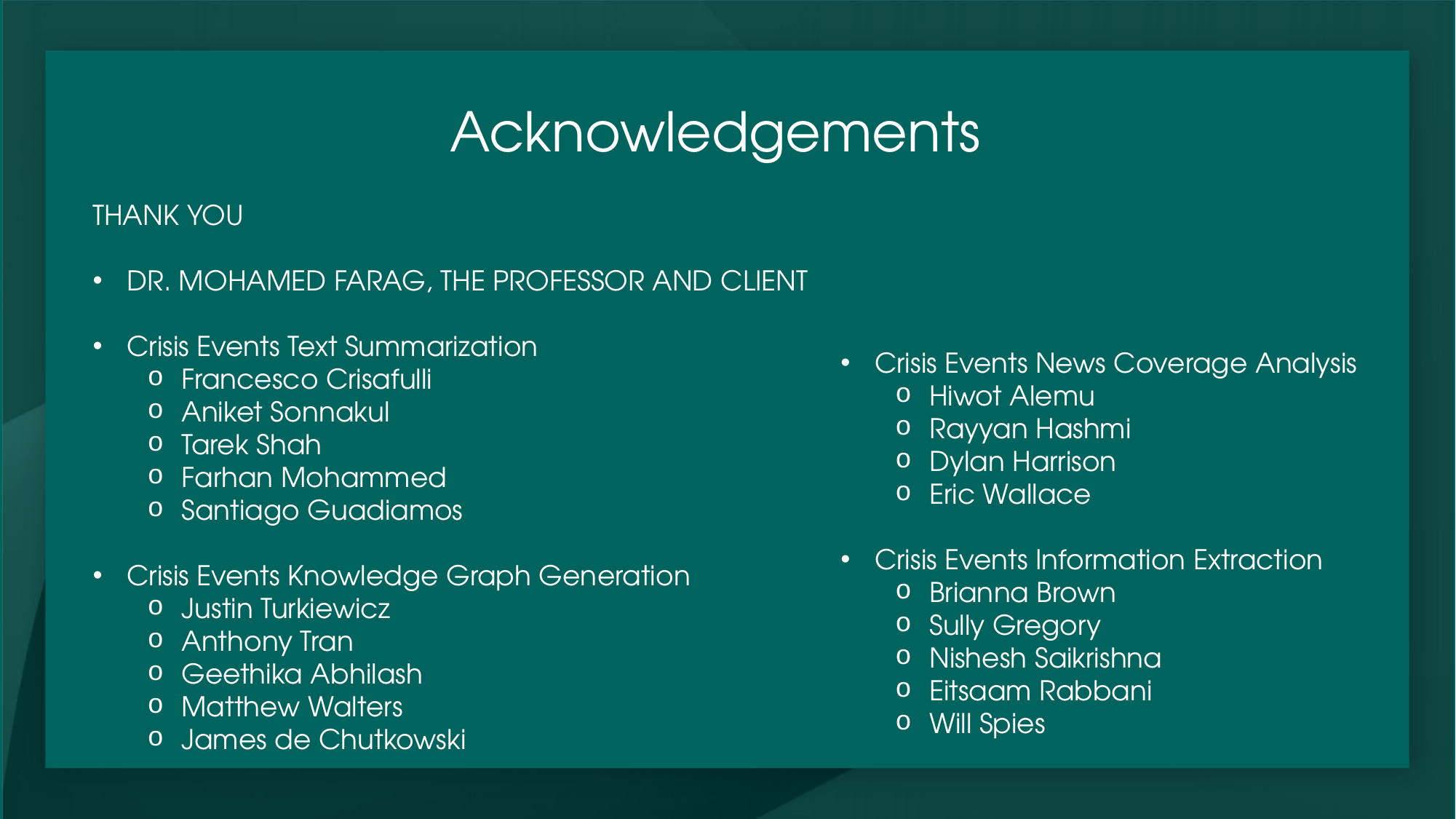

# Acknowledgements
THANK YOU

DR. MOHAMED FARAG, THE PROFESSOR AND CLIENT

Crisis Events Text Summarization
Francesco Crisafulli
Aniket Sonnakul
Tarek Shah
Farhan Mohammed
Santiago Guadiamos

Crisis Events Knowledge Graph Generation
Justin Turkiewicz
Anthony Tran
Geethika Abhilash
Matthew Walters
James de Chutkowski

Crisis Events News Coverage Analysis
Hiwot Alemu
Rayyan Hashmi
Dylan Harrison
Eric Wallace

Crisis Events Information Extraction
Brianna Brown
Sully Gregory
Nishesh Saikrishna
Eitsaam Rabbani
Will Spies